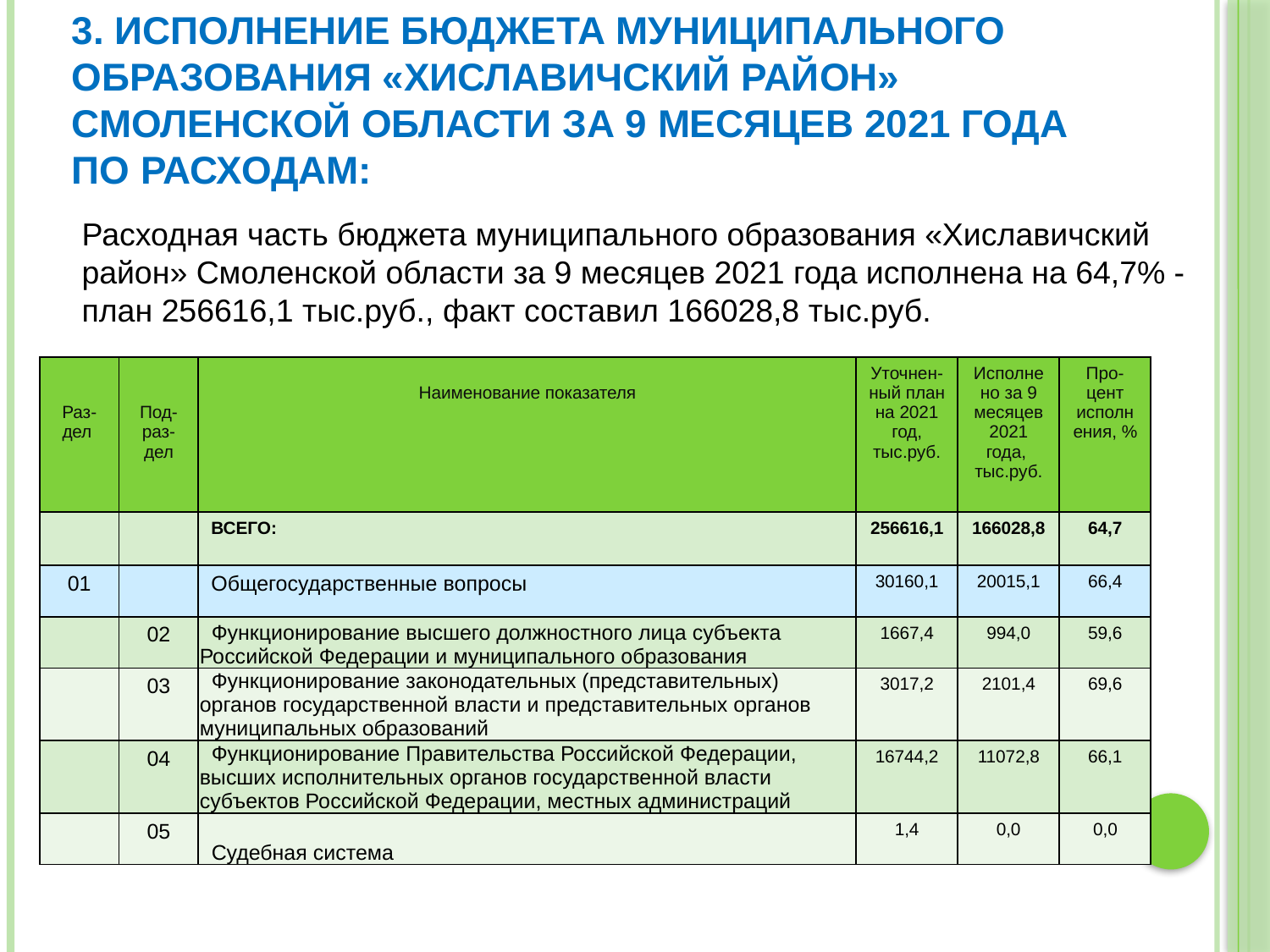

# 3. Исполнение бюджета муниципального образования «Хиславичский район» Смоленской области за 9 месяцев 2021 года по расходам:
Расходная часть бюджета муниципального образования «Хиславичский район» Смоленской области за 9 месяцев 2021 года исполнена на 64,7% - план 256616,1 тыс.руб., факт составил 166028,8 тыс.руб.
| Раз-дел | Под-раз-дел | Наименование показателя | Уточнен-ный план на 2021 год, тыс.руб. | Исполнено за 9 месяцев 2021 года, тыс.руб. | Про-цент исполнения, % |
| --- | --- | --- | --- | --- | --- |
|  |  | ВСЕГО: | 256616,1 | 166028,8 | 64,7 |
| 01 |  | Общегосударственные вопросы | 30160,1 | 20015,1 | 66,4 |
|  | 02 | Функционирование высшего должностного лица субъекта Российской Федерации и муниципального образования | 1667,4 | 994,0 | 59,6 |
|  | 03 | Функционирование законодательных (представительных) органов государственной власти и представительных органов муниципальных образований | 3017,2 | 2101,4 | 69,6 |
|  | 04 | Функционирование Правительства Российской Федерации, высших исполнительных органов государственной власти субъектов Российской Федерации, местных администраций | 16744,2 | 11072,8 | 66,1 |
|  | 05 | Судебная система | 1,4 | 0,0 | 0,0 |